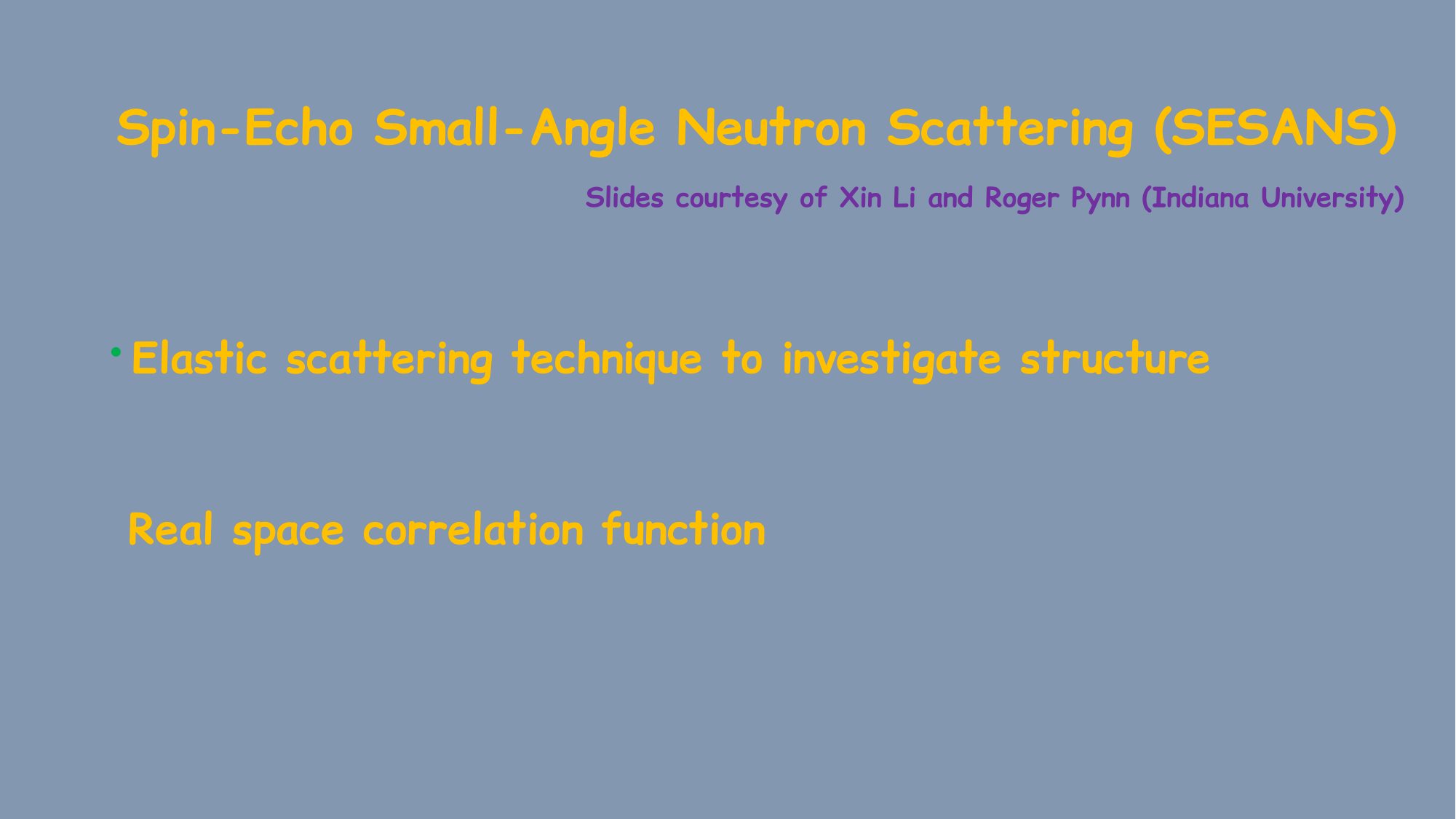

Spin-Echo Small-Angle Neutron Scattering (SESANS)
Slides courtesy of Xin Li and Roger Pynn (Indiana University)

 Elastic scattering technique to investigate structure

 Real space correlation function